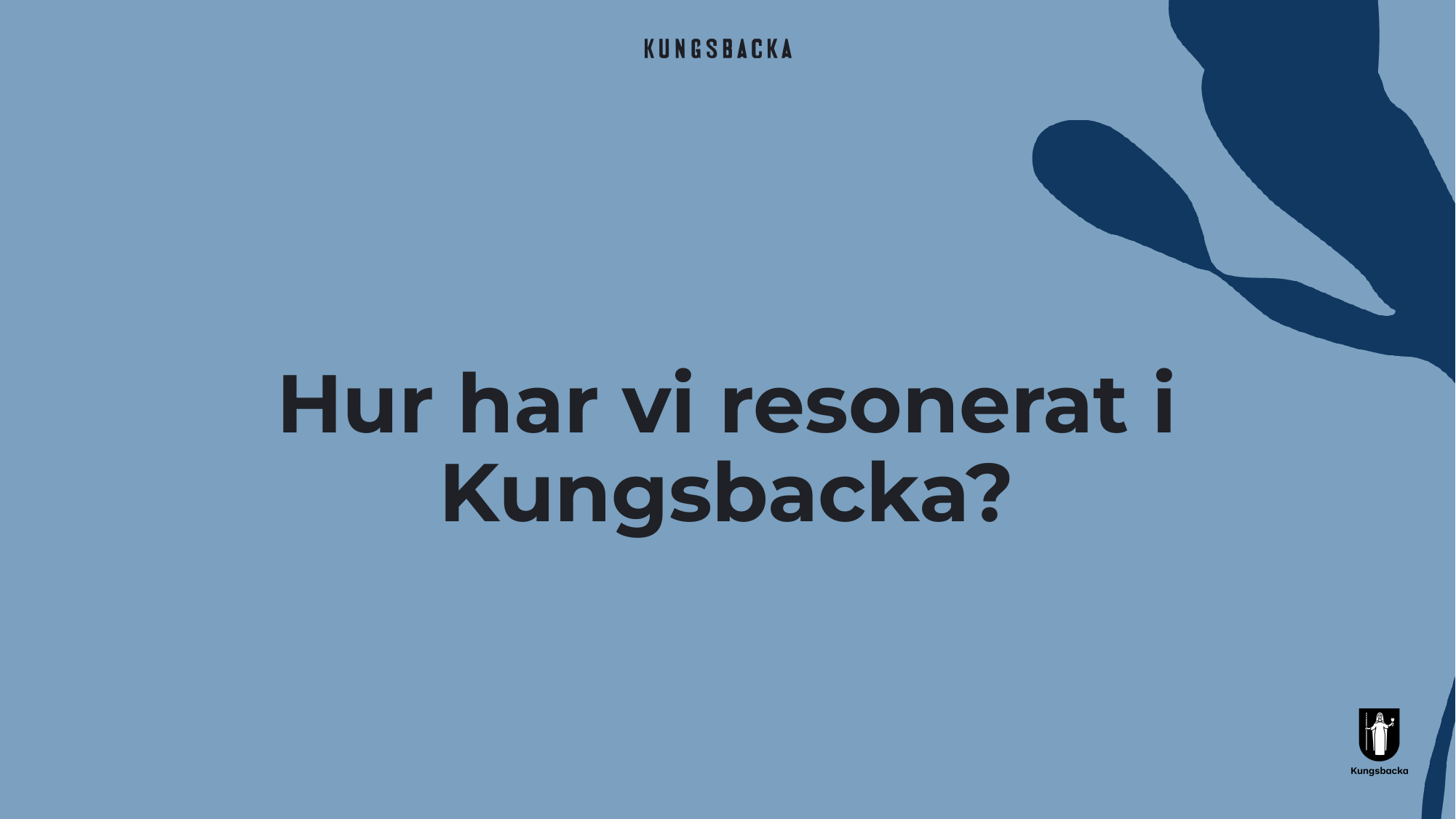

# Hur har vi resonerat i Kungsbacka?